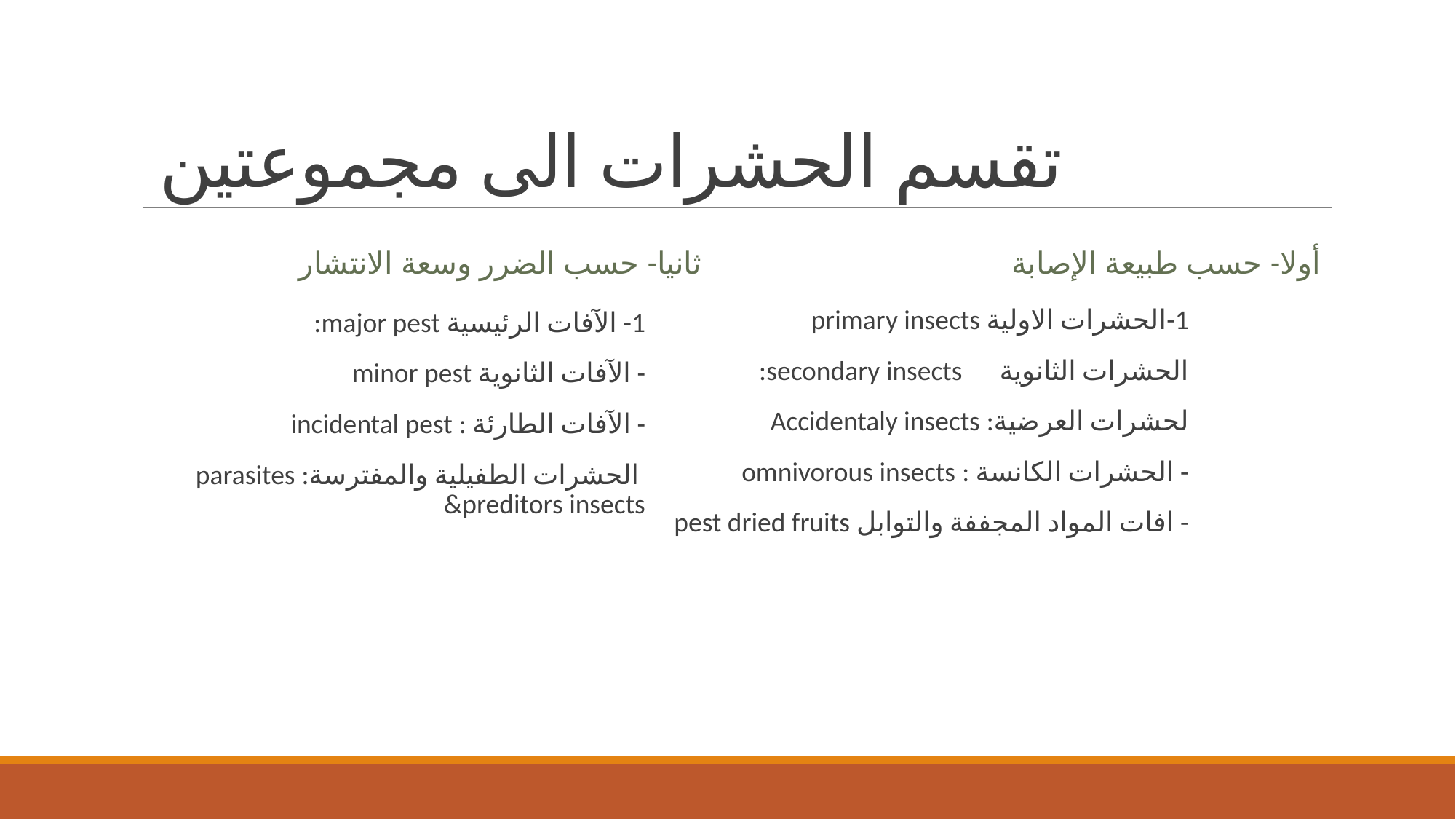

# تقسم الحشرات الى مجموعتين
 ثانيا- حسب الضرر وسعة الانتشار
أولا- حسب طبيعة الإصابة
1-الحشرات الاولية primary insects
الحشرات الثانوية      secondary insects:
لحشرات العرضية: Accidentaly insects
- الحشرات الكانسة : omnivorous insects
- افات المواد المجففة والتوابل pest dried fruits
1- الآفات الرئيسية major pest:
- الآفات الثانوية minor pest
- الآفات الطارئة : incidental pest
 الحشرات الطفيلية والمفترسة: parasites &preditors insects